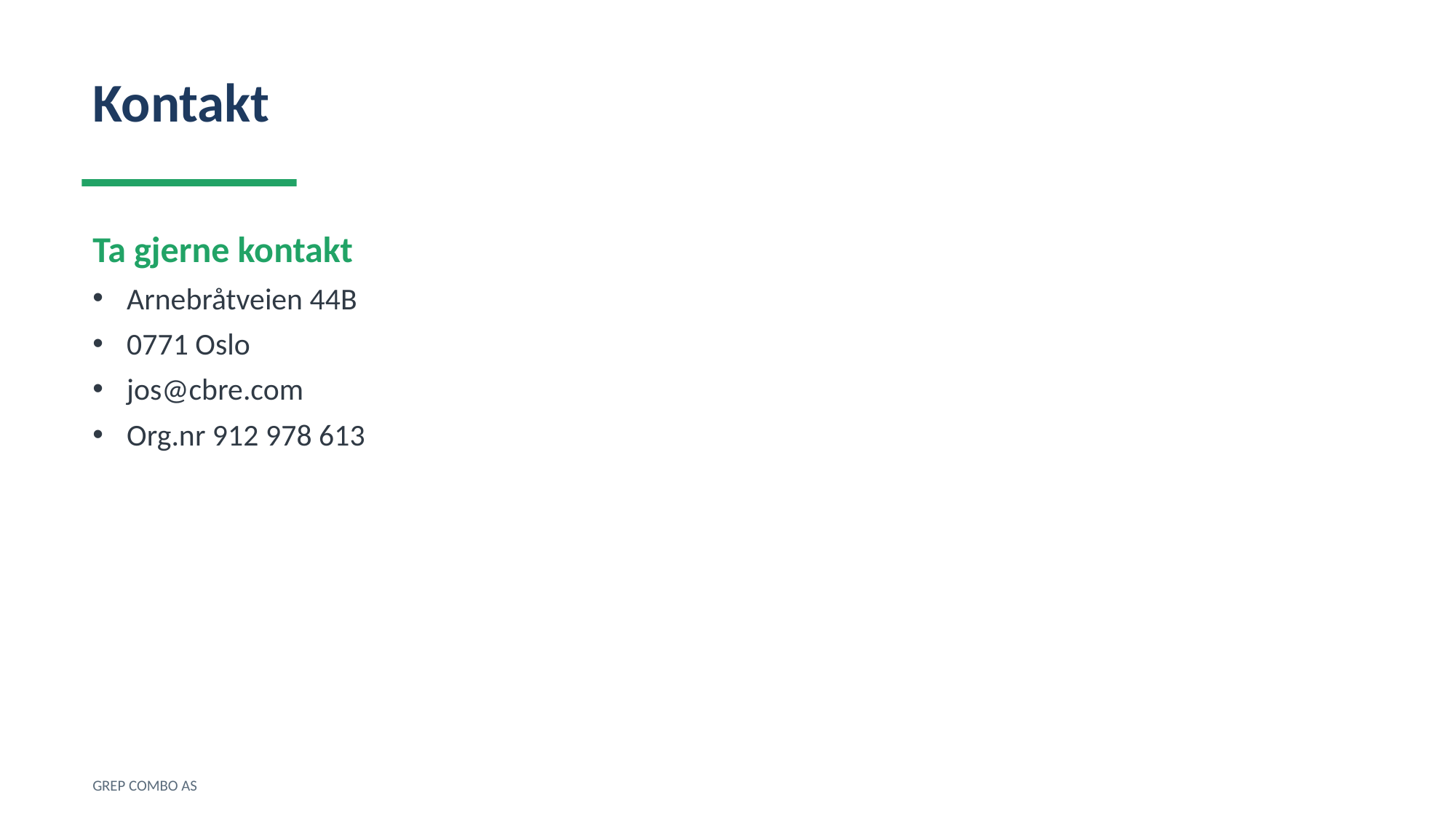

Kontakt

Ta gjerne kontakt
Arnebråtveien 44B
0771 Oslo
jos@cbre.com
Org.nr 912 978 613
GREP COMBO AS